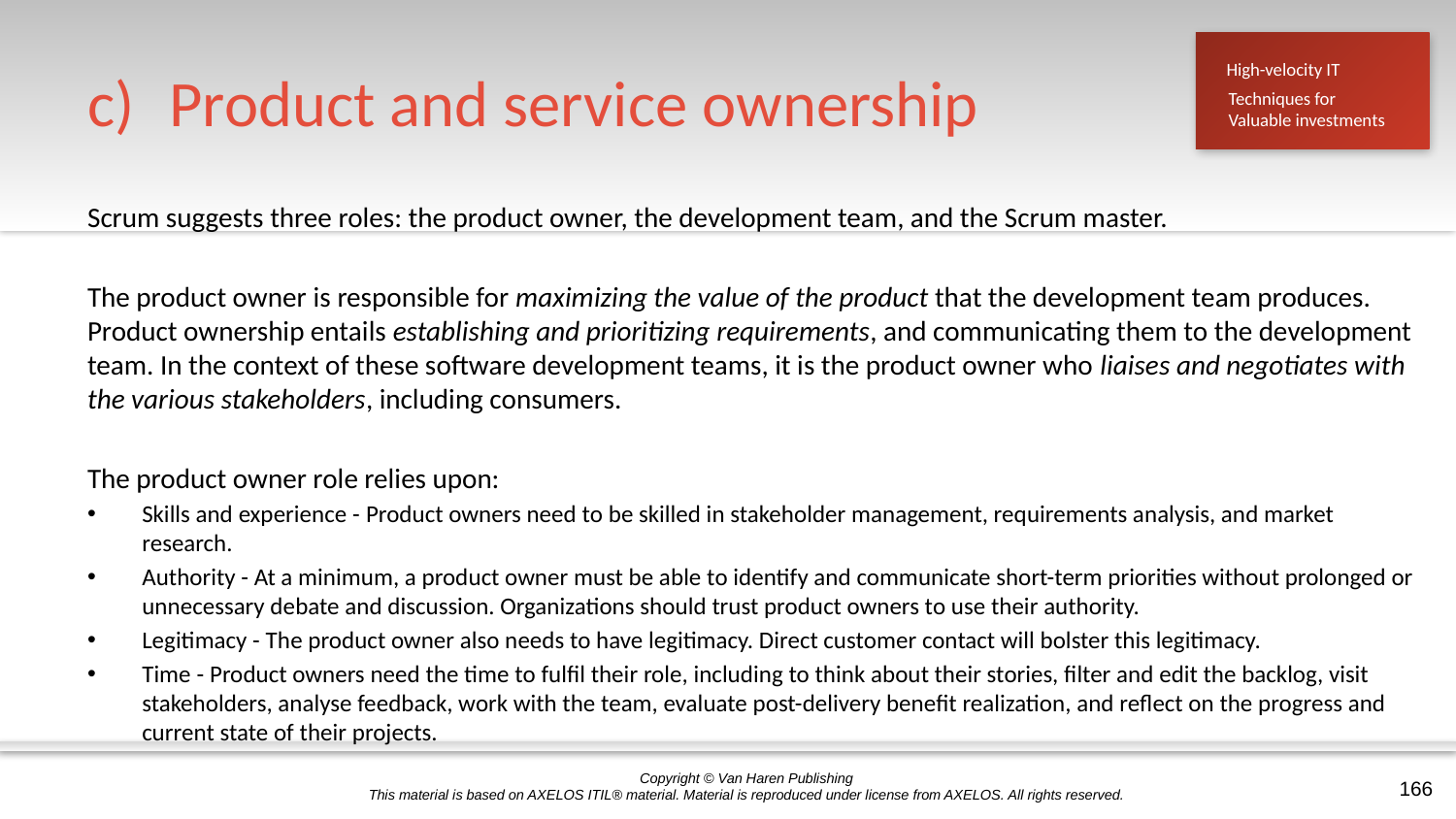

# Product and service ownership
High-velocity IT
Techniques for
Valuable investments
Scrum suggests three roles: the product owner, the development team, and the Scrum master.

The product owner is responsible for maximizing the value of the product that the development team produces. Product ownership entails establishing and prioritizing requirements, and communicating them to the development team. In the context of these software development teams, it is the product owner who liaises and negotiates with the various stakeholders, including consumers.

The product owner role relies upon:
Skills and experience - Product owners need to be skilled in stakeholder management, requirements analysis, and market research.
Authority - At a minimum, a product owner must be able to identify and communicate short-term priorities without prolonged or unnecessary debate and discussion. Organizations should trust product owners to use their authority.
Legitimacy - The product owner also needs to have legitimacy. Direct customer contact will bolster this legitimacy.
Time - Product owners need the time to fulfil their role, including to think about their stories, filter and edit the backlog, visit stakeholders, analyse feedback, work with the team, evaluate post-delivery benefit realization, and reflect on the progress and current state of their projects.